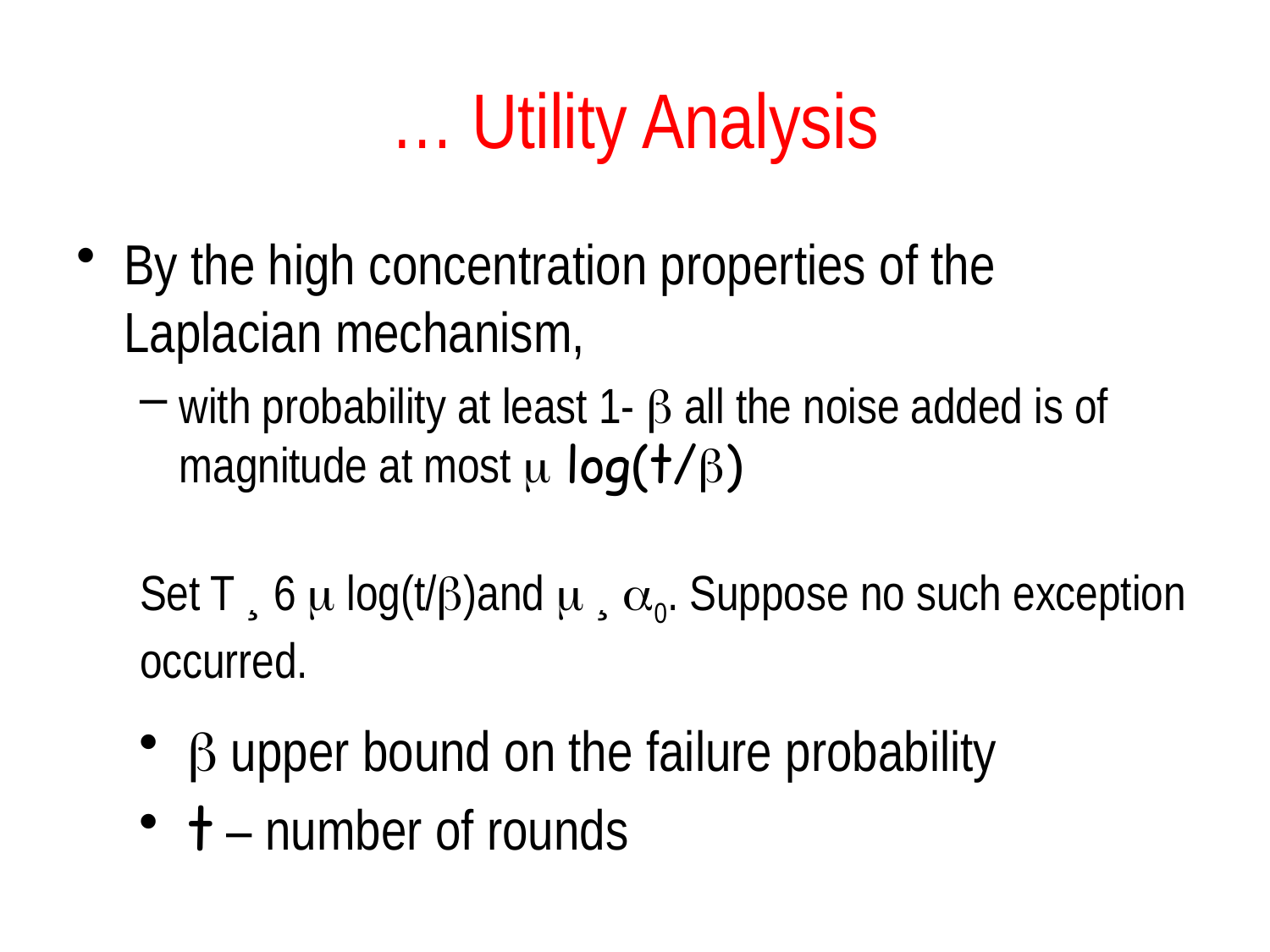

# … Utility Analysis
By the high concentration properties of the Laplacian mechanism,
with probability at least 1- β all the noise added is of magnitude at most μ log(t/β)
Set T ¸ 6 μ log(t/β)and μ ¸ α0. Suppose no such exception occurred.
β upper bound on the failure probability
t – number of rounds